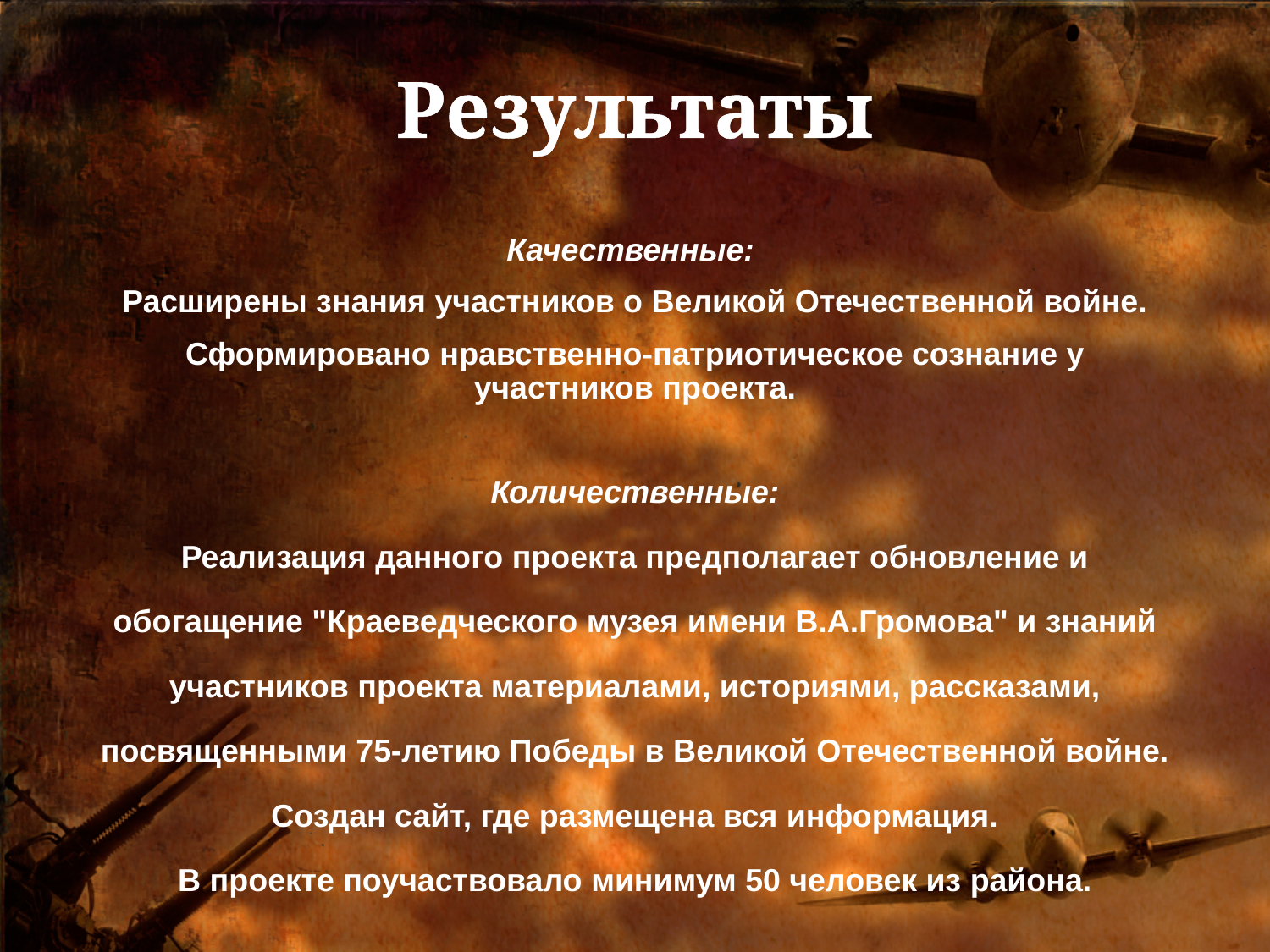

# Результаты

Качественные:
Расширены знания участников о Великой Отечественной войне.
Сформировано нравственно-патриотическое сознание у участников проекта.

Количественные:
Реализация данного проекта предполагает обновление и обогащение "Краеведческого музея имени В.А.Громова" и знаний участников проекта материалами, историями, рассказами, посвященными 75-летию Победы в Великой Отечественной войне.
Создан сайт, где размещена вся информация.
В проекте поучаствовало минимум 50 человек из района.